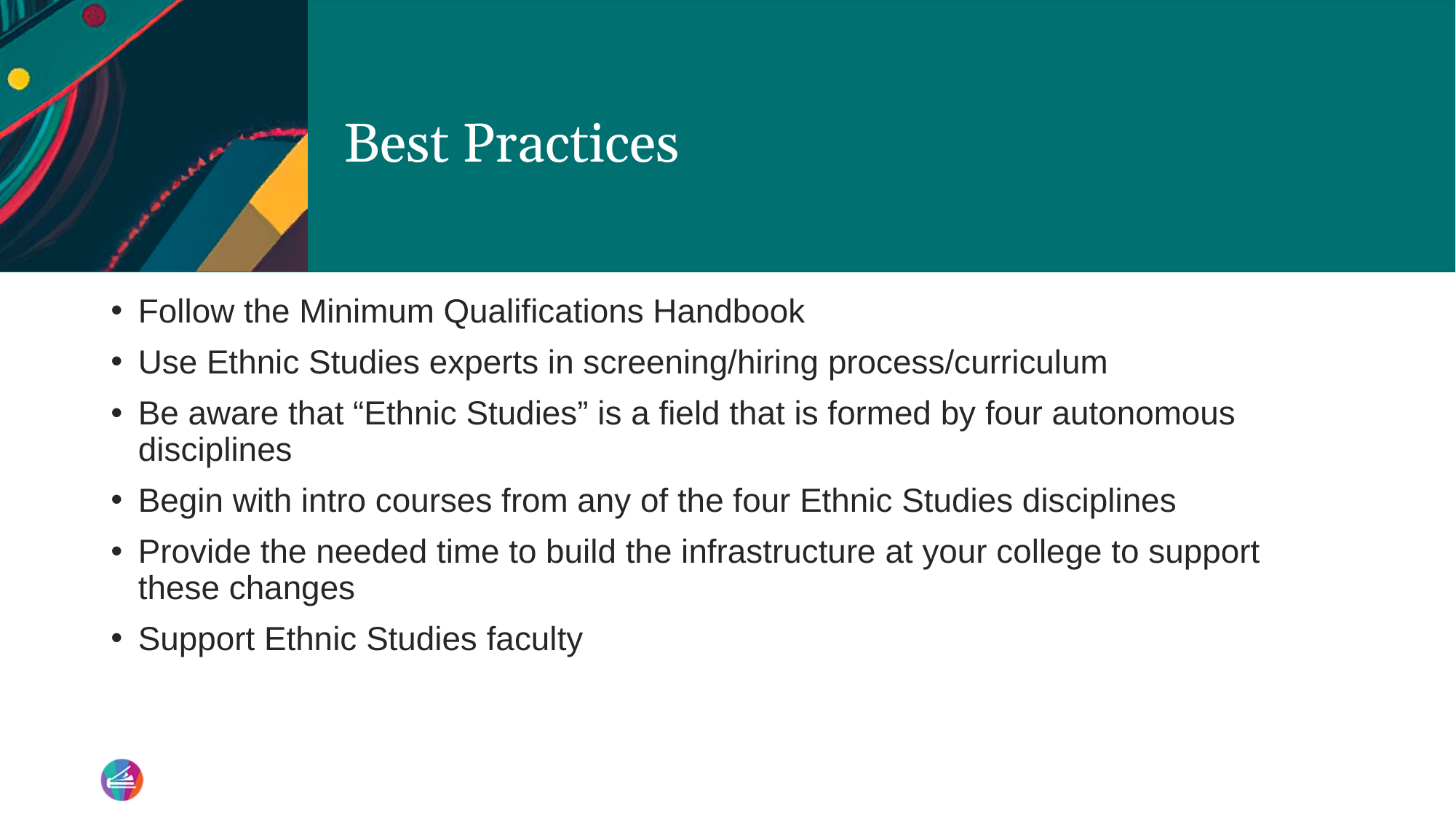

# Best Practices
Follow the Minimum Qualifications Handbook
Use Ethnic Studies experts in screening/hiring process/curriculum
Be aware that “Ethnic Studies” is a field that is formed by four autonomous disciplines
Begin with intro courses from any of the four Ethnic Studies disciplines
Provide the needed time to build the infrastructure at your college to support these changes
Support Ethnic Studies faculty